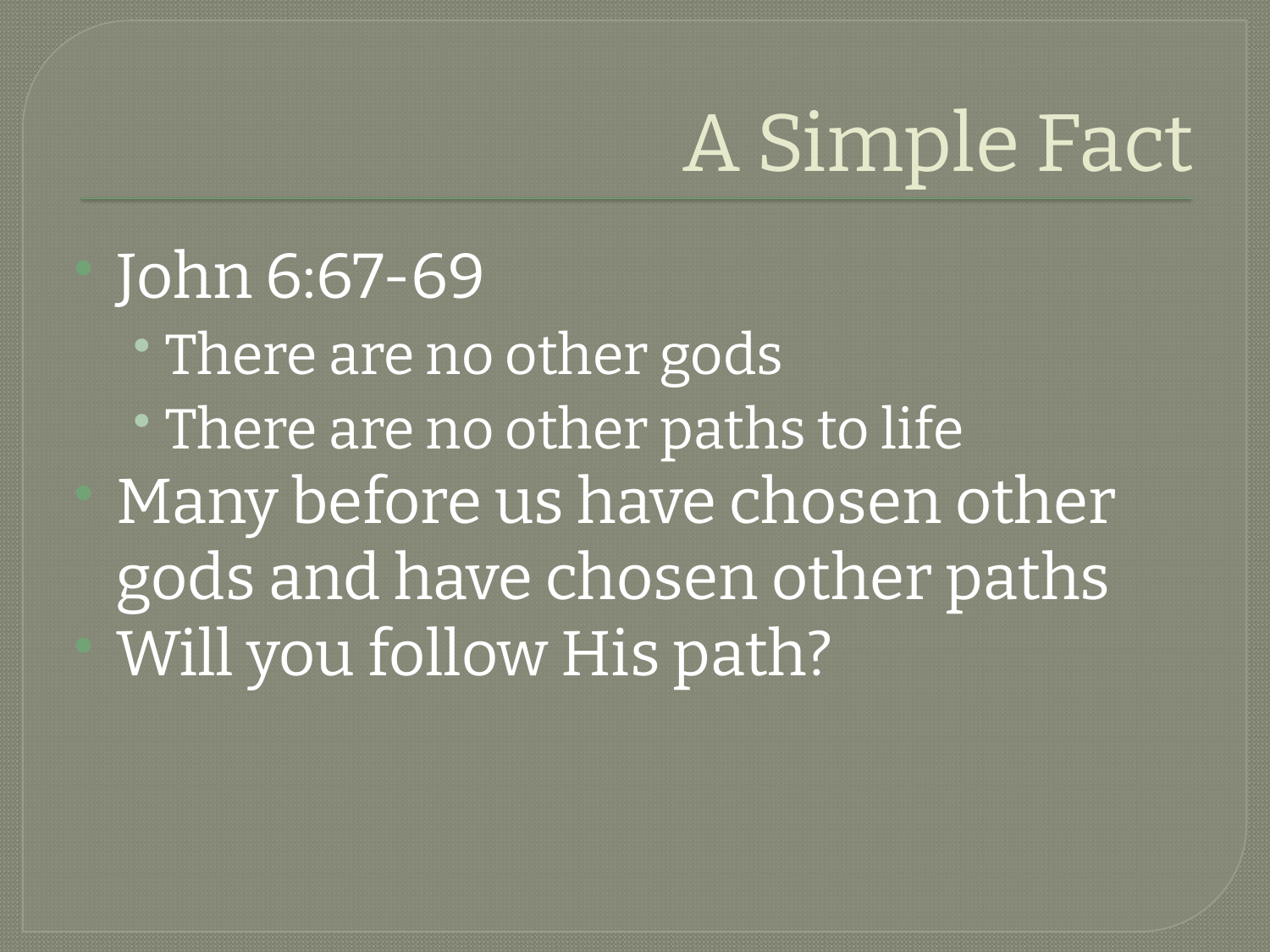

# A Simple Fact
John 6:67-69
There are no other gods
There are no other paths to life
Many before us have chosen other gods and have chosen other paths
Will you follow His path?